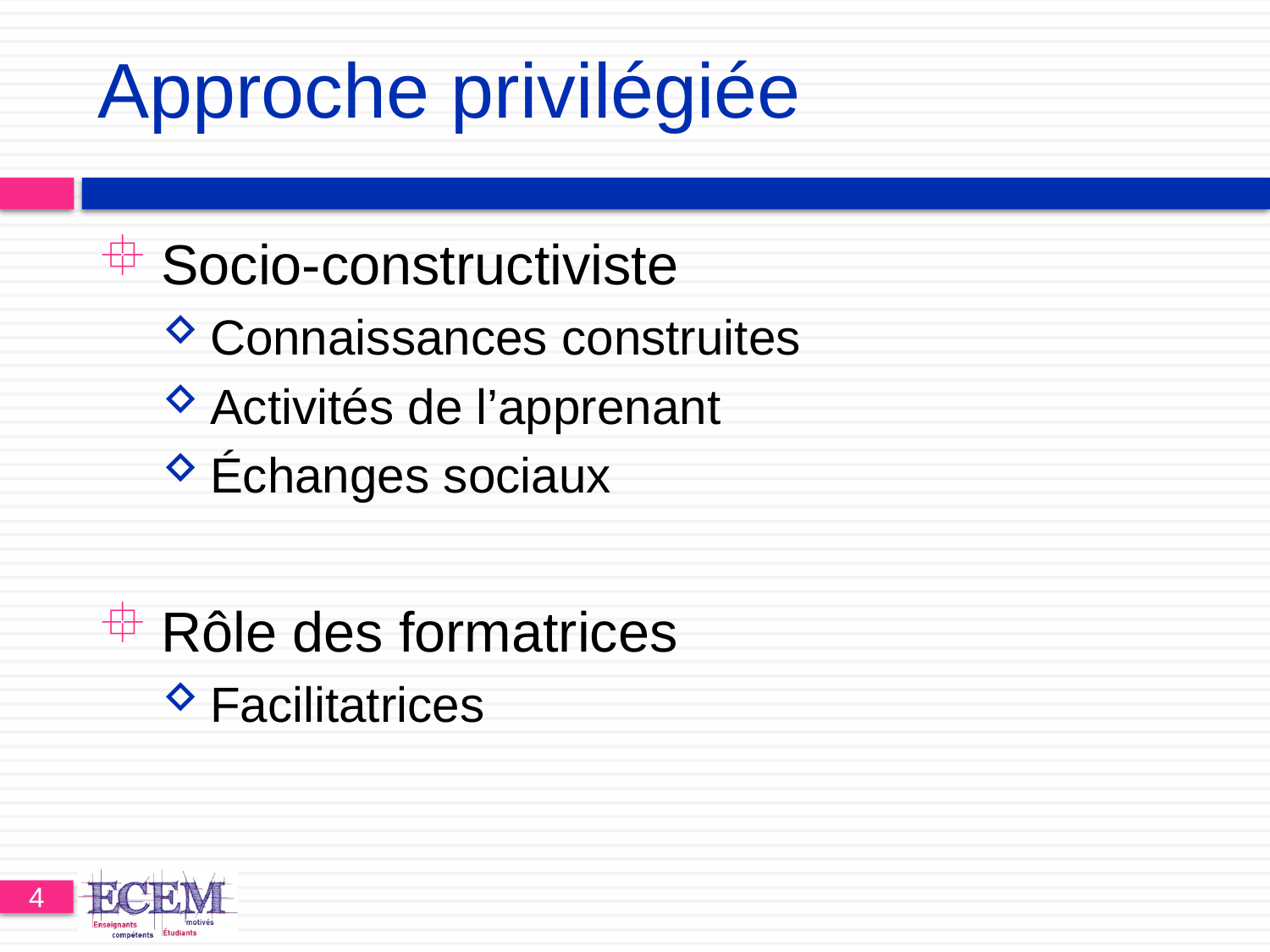

# Approche privilégiée
Socio-constructiviste
Connaissances construites
Activités de l’apprenant
Échanges sociaux

Rôle des formatrices
Facilitatrices